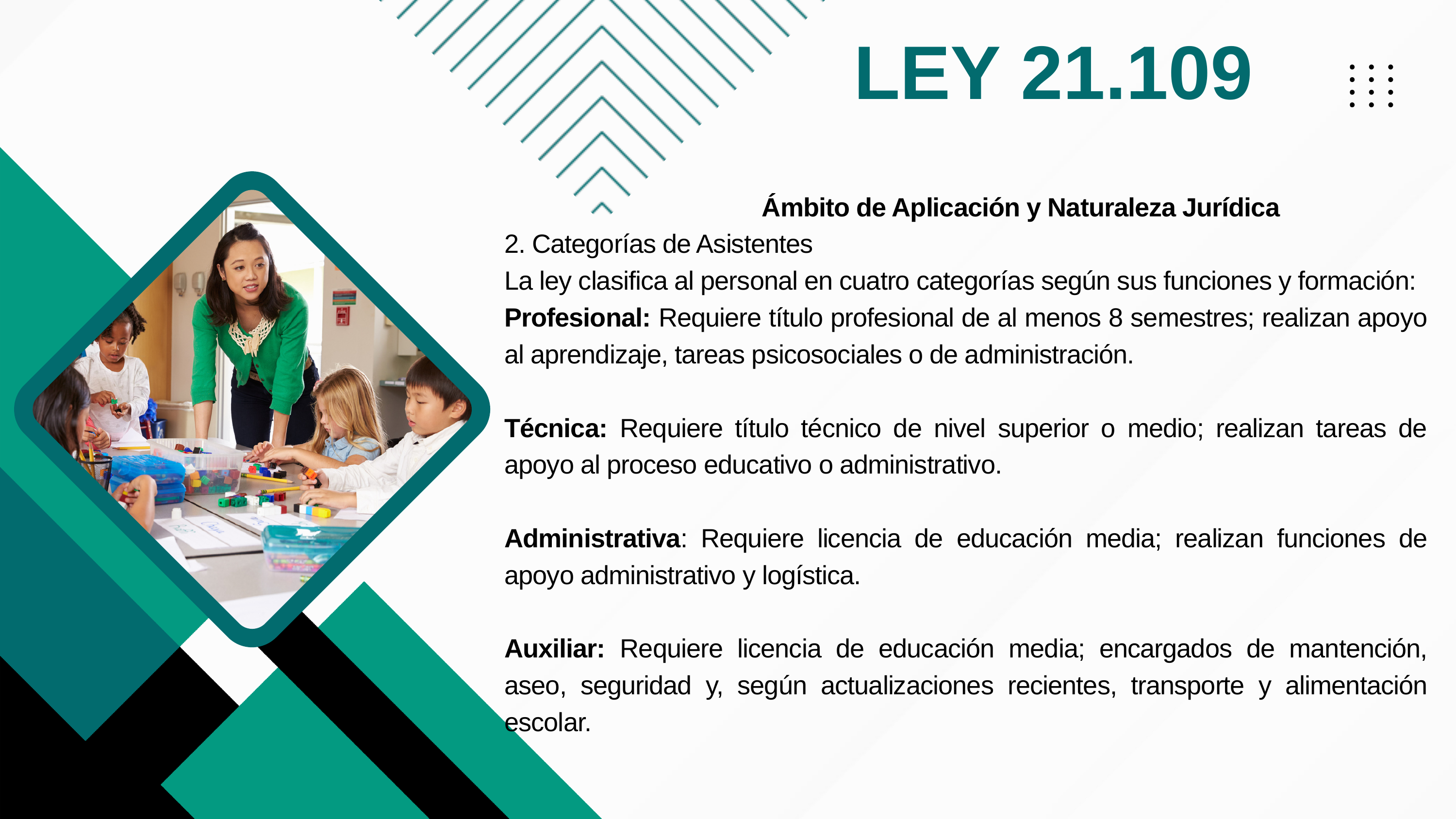

LEY 21.109

                                      Ámbito de Aplicación y Naturaleza Jurídica
2. Categorías de Asistentes
La ley clasifica al personal en cuatro categorías según sus funciones y formación:
Profesional: Requiere título profesional de al menos 8 semestres; realizan apoyo al aprendizaje, tareas psicosociales o de administración.

Técnica: Requiere título técnico de nivel superior o medio; realizan tareas de apoyo al proceso educativo o administrativo.

Administrativa: Requiere licencia de educación media; realizan funciones de apoyo administrativo y logística.

Auxiliar: Requiere licencia de educación media; encargados de mantención, aseo, seguridad y, según actualizaciones recientes, transporte y alimentación escolar.